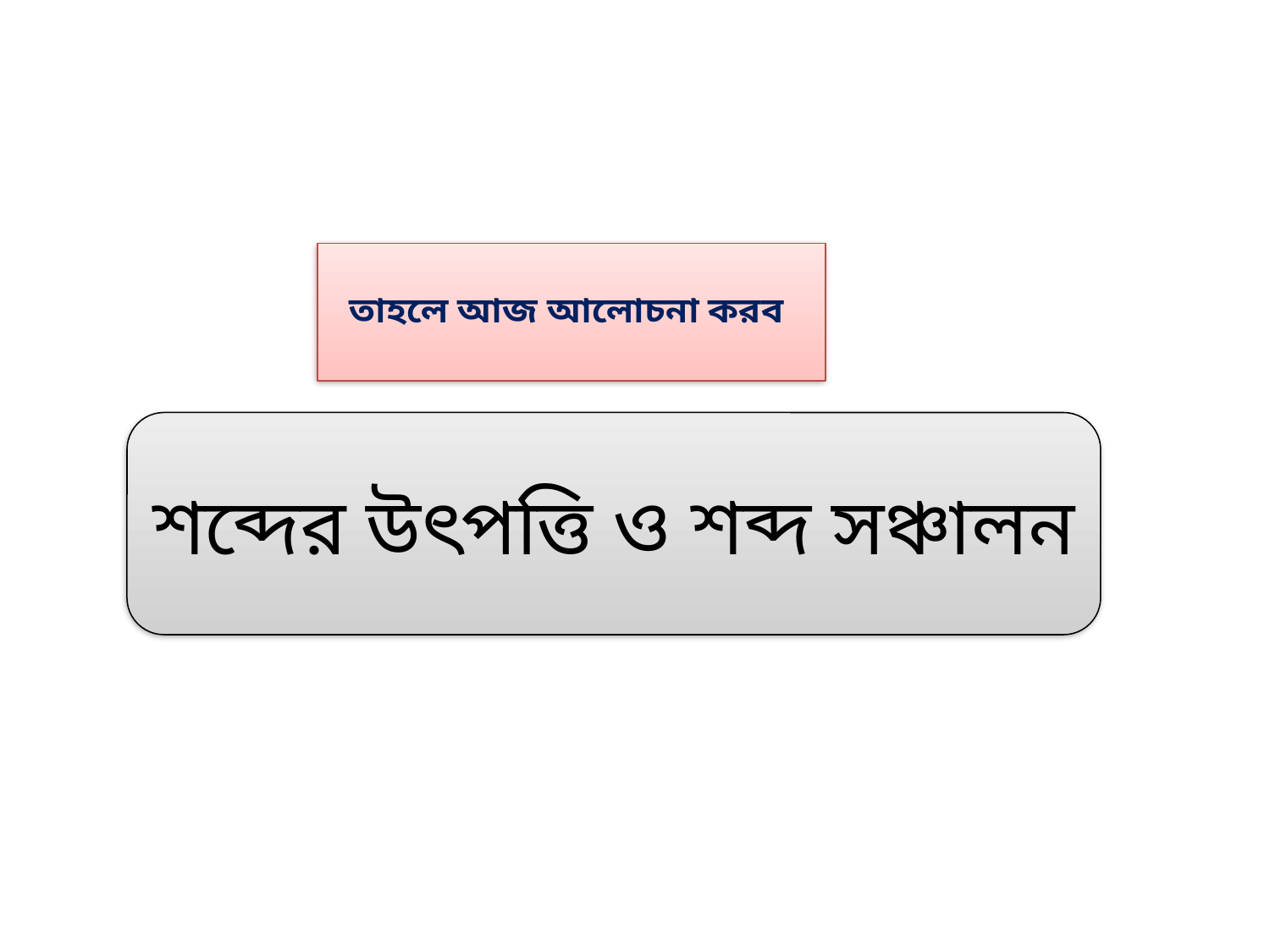

তাহলে আজ আলোচনা করব
শব্দের উৎপত্তি ও শব্দ সঞ্চালন